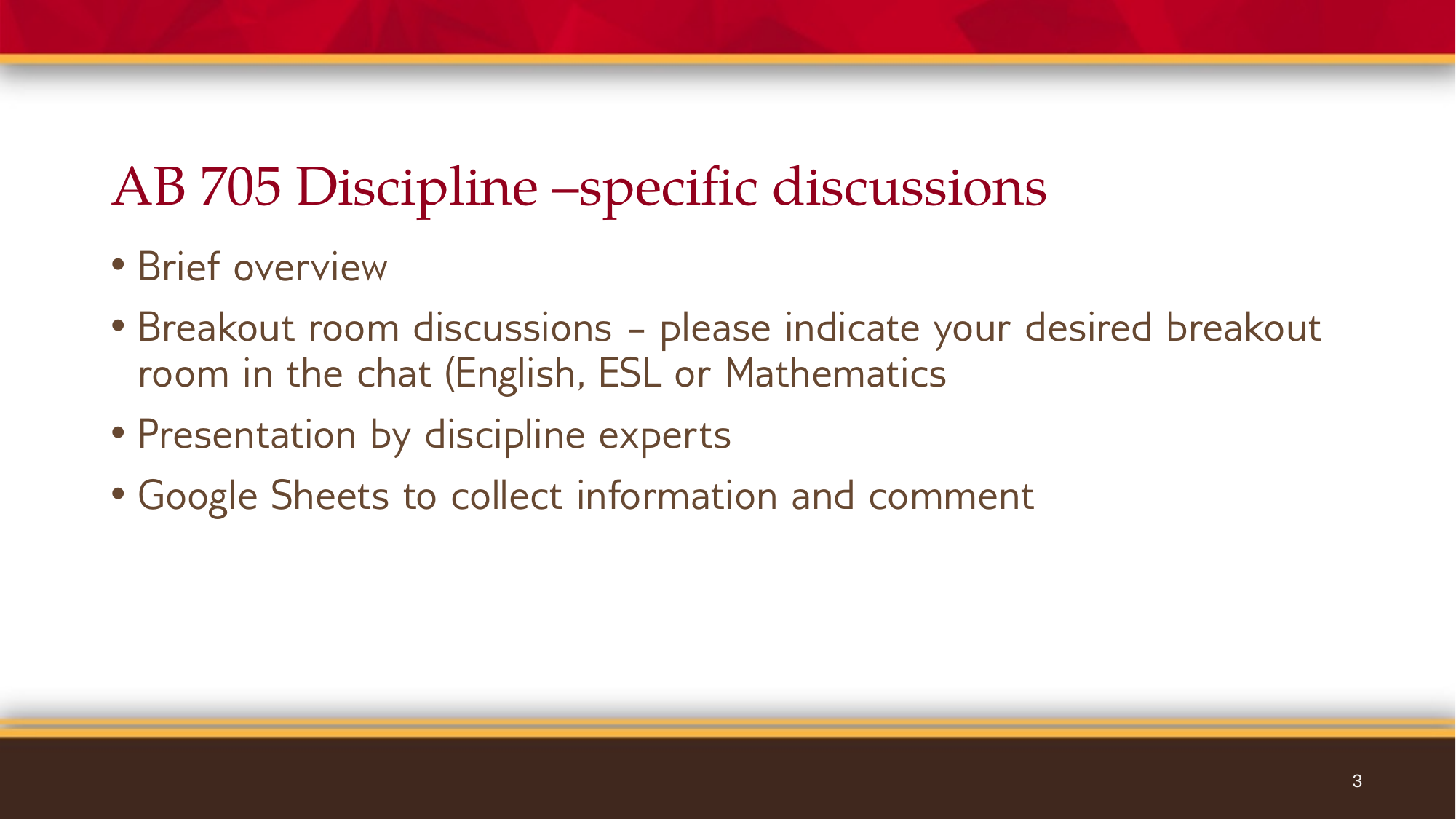

# AB 705 Discipline –specific discussions
Brief overview
Breakout room discussions – please indicate your desired breakout room in the chat (English, ESL or Mathematics
Presentation by discipline experts
Google Sheets to collect information and comment